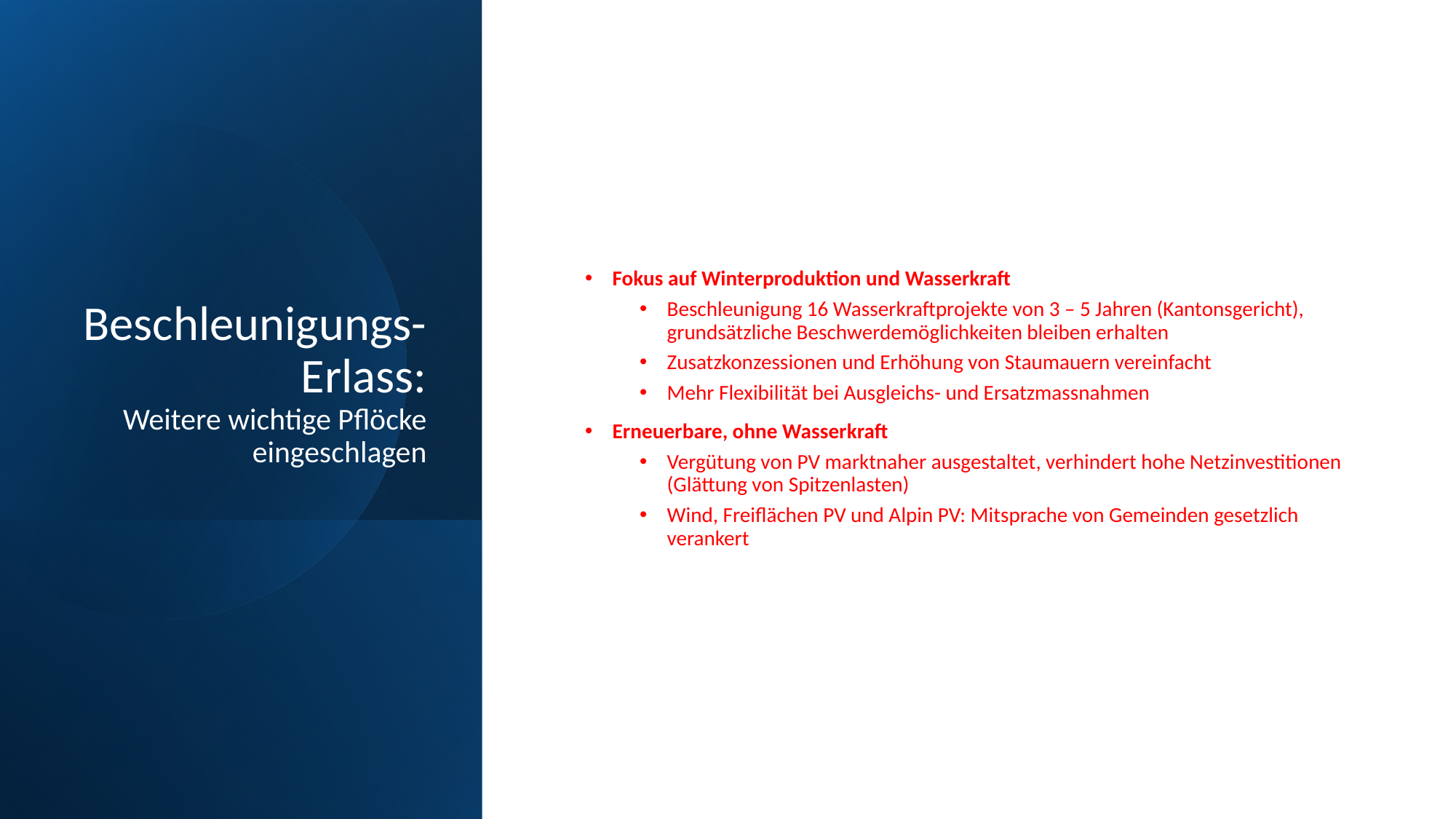

# Beschleunigungs-Erlass: Weitere wichtige Pflöcke eingeschlagen
Fokus auf Winterproduktion und Wasserkraft
Beschleunigung 16 Wasserkraftprojekte von 3 – 5 Jahren (Kantonsgericht), grundsätzliche Beschwerdemöglichkeiten bleiben erhalten
Zusatzkonzessionen und Erhöhung von Staumauern vereinfacht
Mehr Flexibilität bei Ausgleichs- und Ersatzmassnahmen
Erneuerbare, ohne Wasserkraft
Vergütung von PV marktnaher ausgestaltet, verhindert hohe Netzinvestitionen (Glättung von Spitzenlasten)
Wind, Freiflächen PV und Alpin PV: Mitsprache von Gemeinden gesetzlich verankert